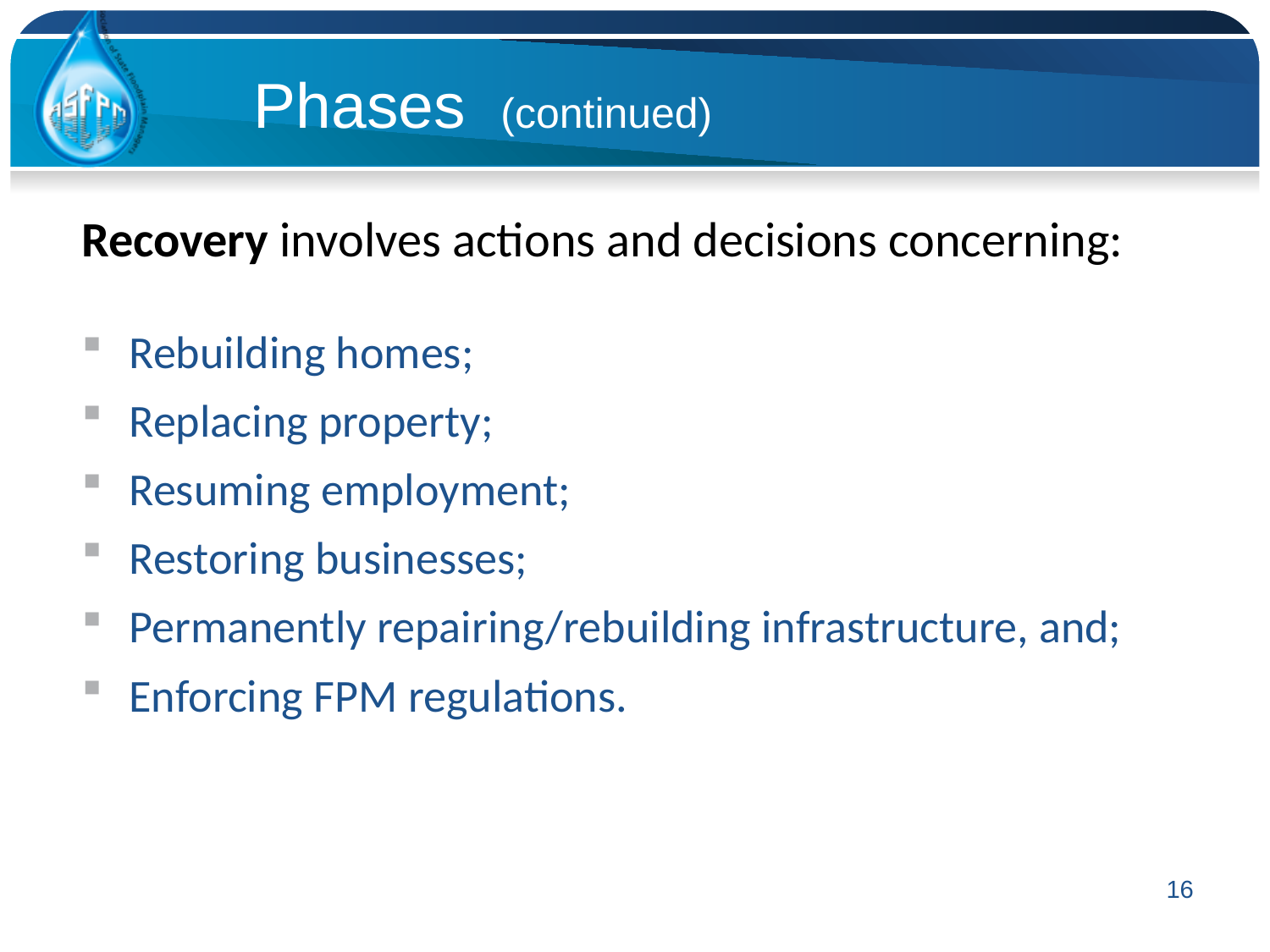

Phases  (continued)

Recovery involves actions and decisions concerning:

Rebuilding homes;
Replacing property;
Resuming employment;
Restoring businesses;
Permanently repairing/rebuilding infrastructure, and;
Enforcing FPM regulations.
16